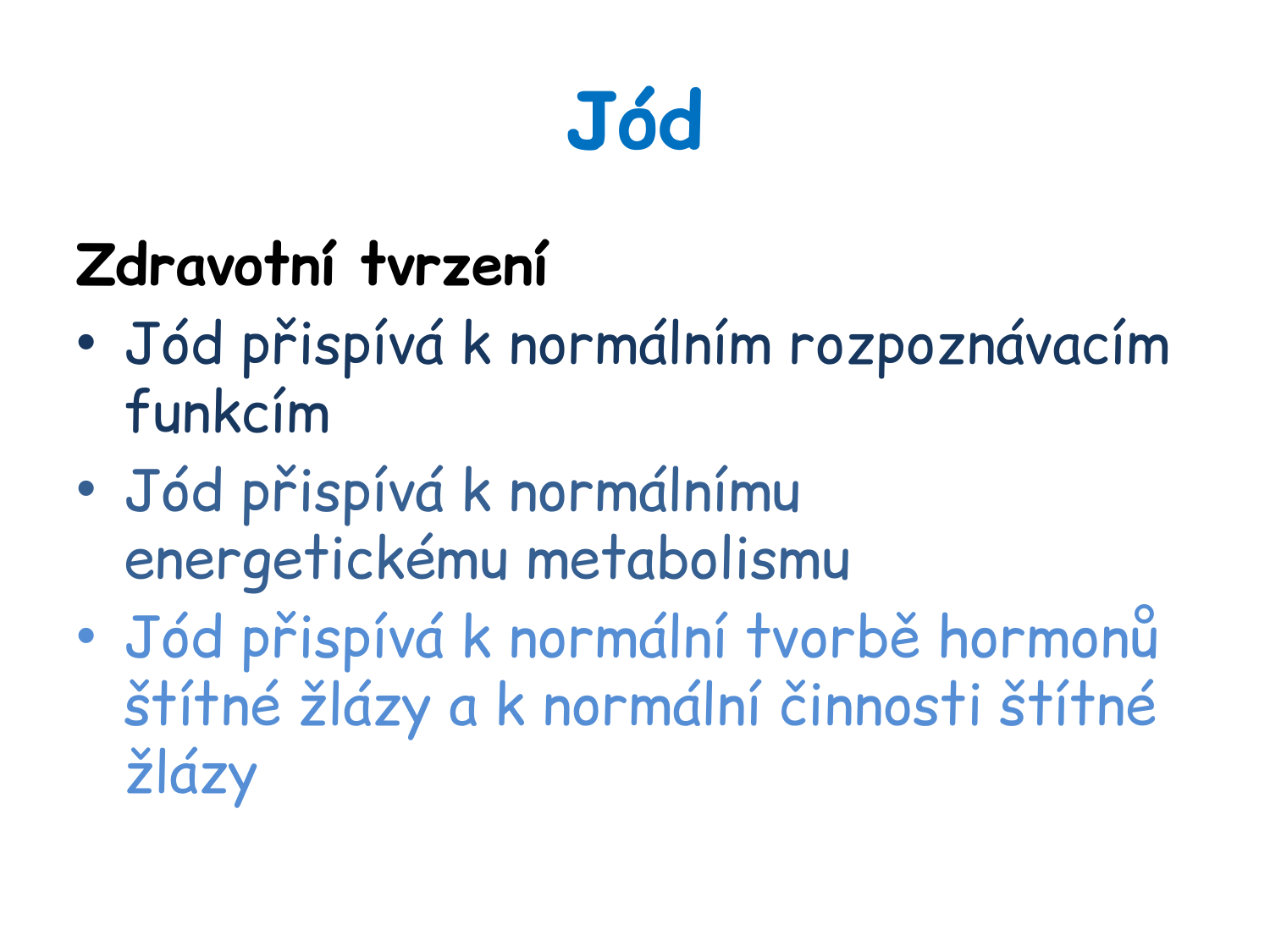

# Jód
Zdravotní tvrzení
Jód přispívá k normálním rozpoznávacím funkcím
Jód přispívá k normálnímu energetickému metabolismu
Jód přispívá k normální tvorbě hormonů štítné žlázy a k normální činnosti štítné žlázy